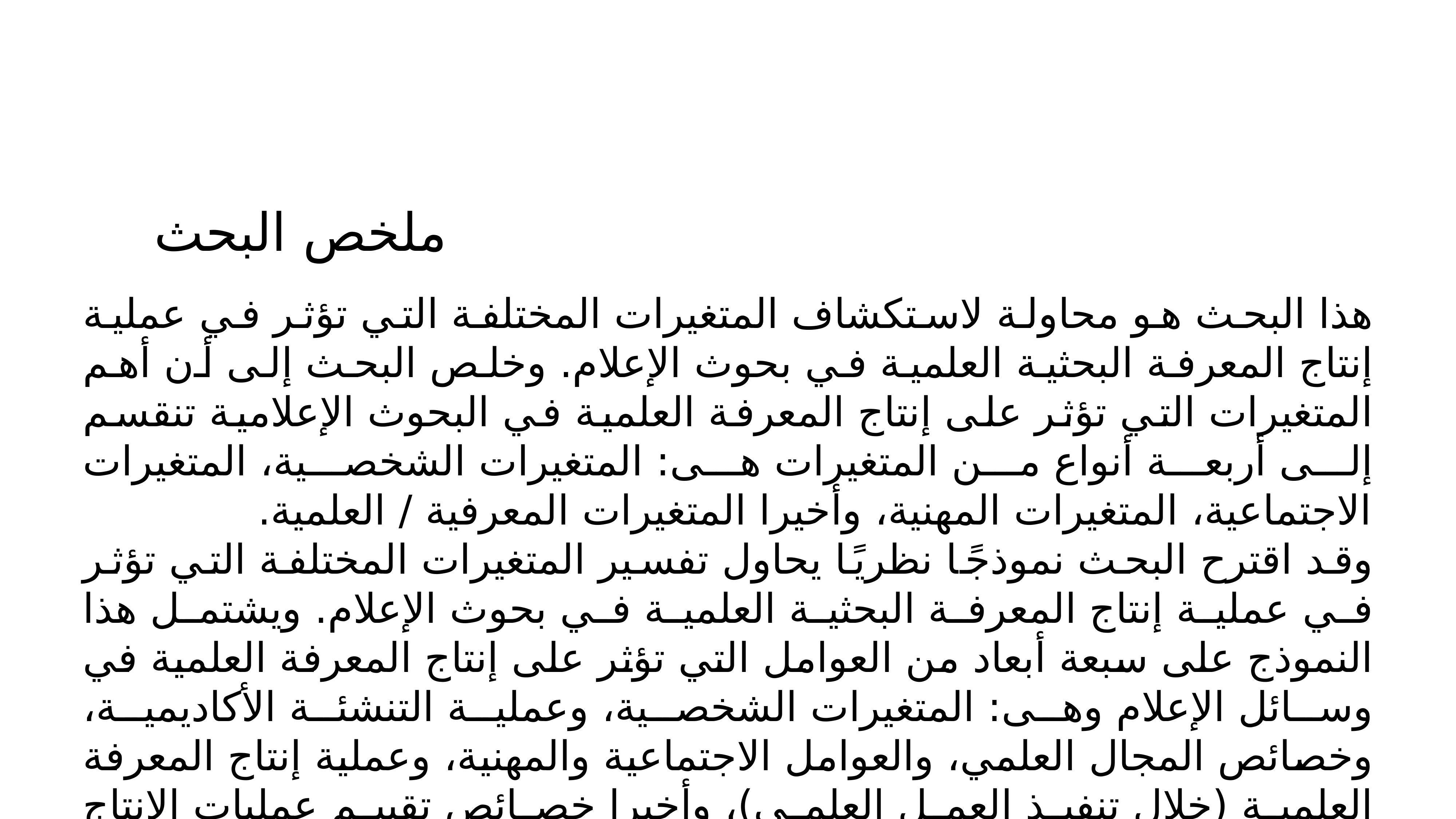

# ملخص البحث
هذا البحث هو محاولة لاستكشاف المتغيرات المختلفة التي تؤثر في عملية إنتاج المعرفة البحثية العلمية في بحوث الإعلام. وخلص البحث إلى أن أهم المتغيرات التي تؤثر على إنتاج المعرفة العلمية في البحوث الإعلامية تنقسم إلى أربعة أنواع من المتغيرات هى: المتغيرات الشخصية، المتغيرات الاجتماعية، المتغيرات المهنية، وأخيرا المتغيرات المعرفية / العلمية.
وقد اقترح البحث نموذجًا نظريًا يحاول تفسير المتغيرات المختلفة التي تؤثر في عملية إنتاج المعرفة البحثية العلمية في بحوث الإعلام. ويشتمل هذا النموذج على سبعة أبعاد من العوامل التي تؤثر على إنتاج المعرفة العلمية في وسائل الإعلام وهى: المتغيرات الشخصية، وعملية التنشئة الأكاديمية، وخصائص المجال العلمي، والعوامل الاجتماعية والمهنية، وعملية إنتاج المعرفة العلمية (خلال تنفيذ العمل العلمي)، وأخيرا خصائص تقييم عمليات الإنتاج العلمي.